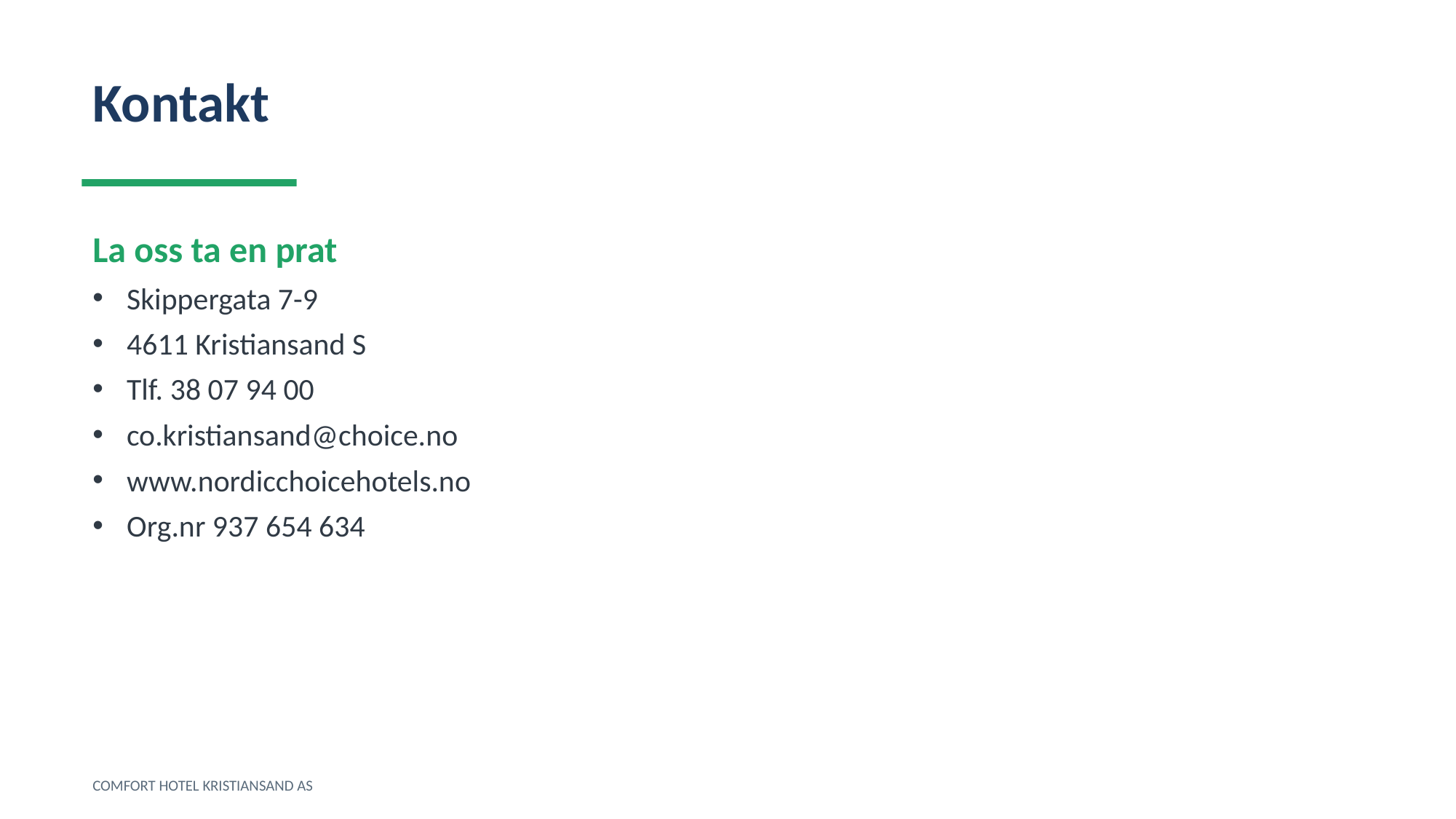

Kontakt

La oss ta en prat
Skippergata 7-9
4611 Kristiansand S
Tlf. 38 07 94 00
co.kristiansand@choice.no
www.nordicchoicehotels.no
Org.nr 937 654 634
COMFORT HOTEL KRISTIANSAND AS